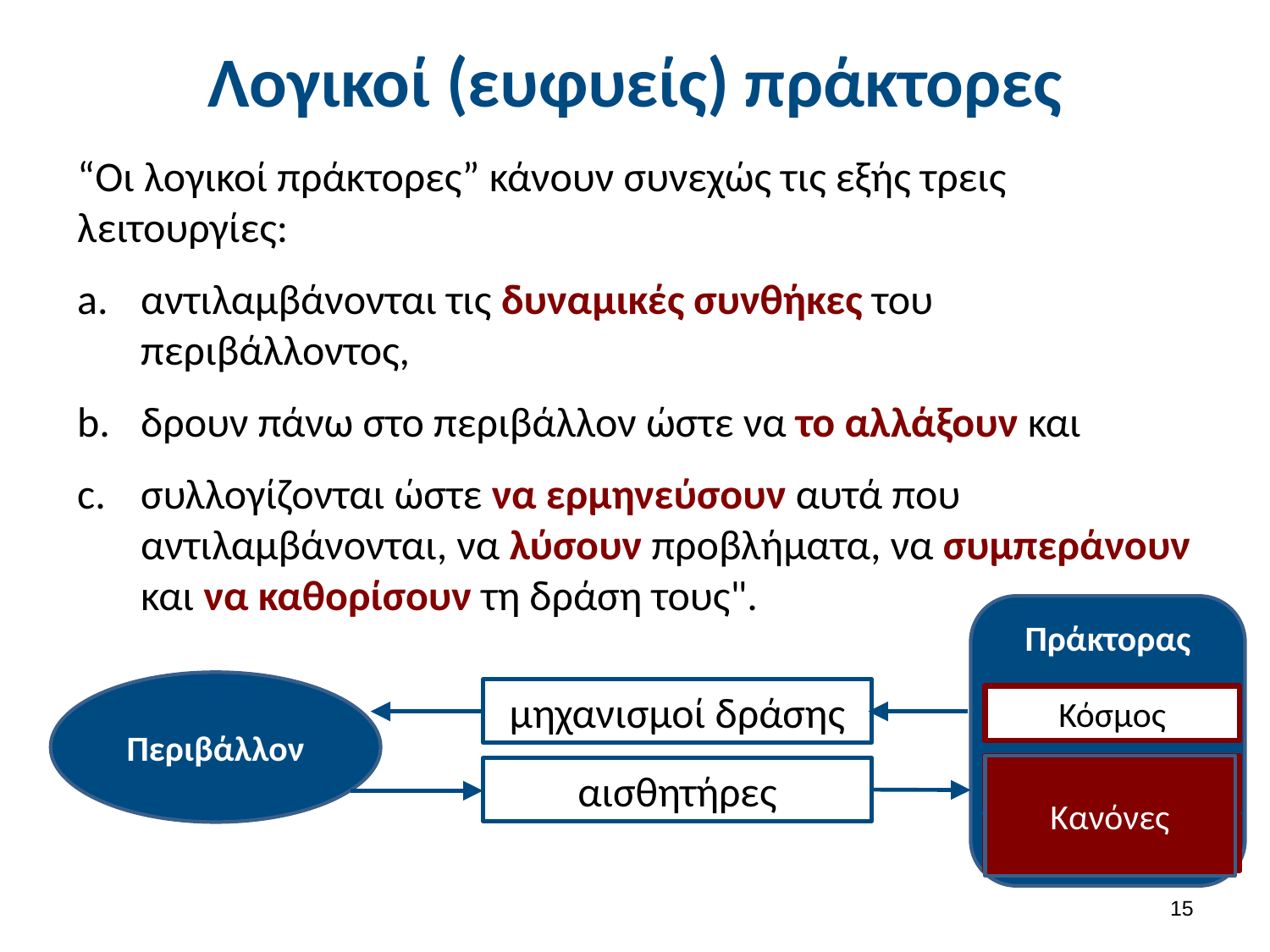

# Λογικοί (ευφυείς) πράκτορες
“Οι λογικοί πράκτορες” κάνουν συνεχώς τις εξής τρεις λειτουργίες:
αντιλαμβάνονται τις δυναμικές συνθήκες του περιβάλλοντος,
δρουν πάνω στο περιβάλλον ώστε να το αλλάξουν και
συλλογίζονται ώστε να ερμηνεύσουν αυτά που αντιλαμβάνονται, να λύσουν προβλήματα, να συμπεράνουν και να καθορίσουν τη δράση τους".

Πράκτορας
Περιβάλλον
μηχανισμοί δράσης
Κόσμος
Συλλογιστική
Κανόνες
αισθητήρες
Γνώση
15